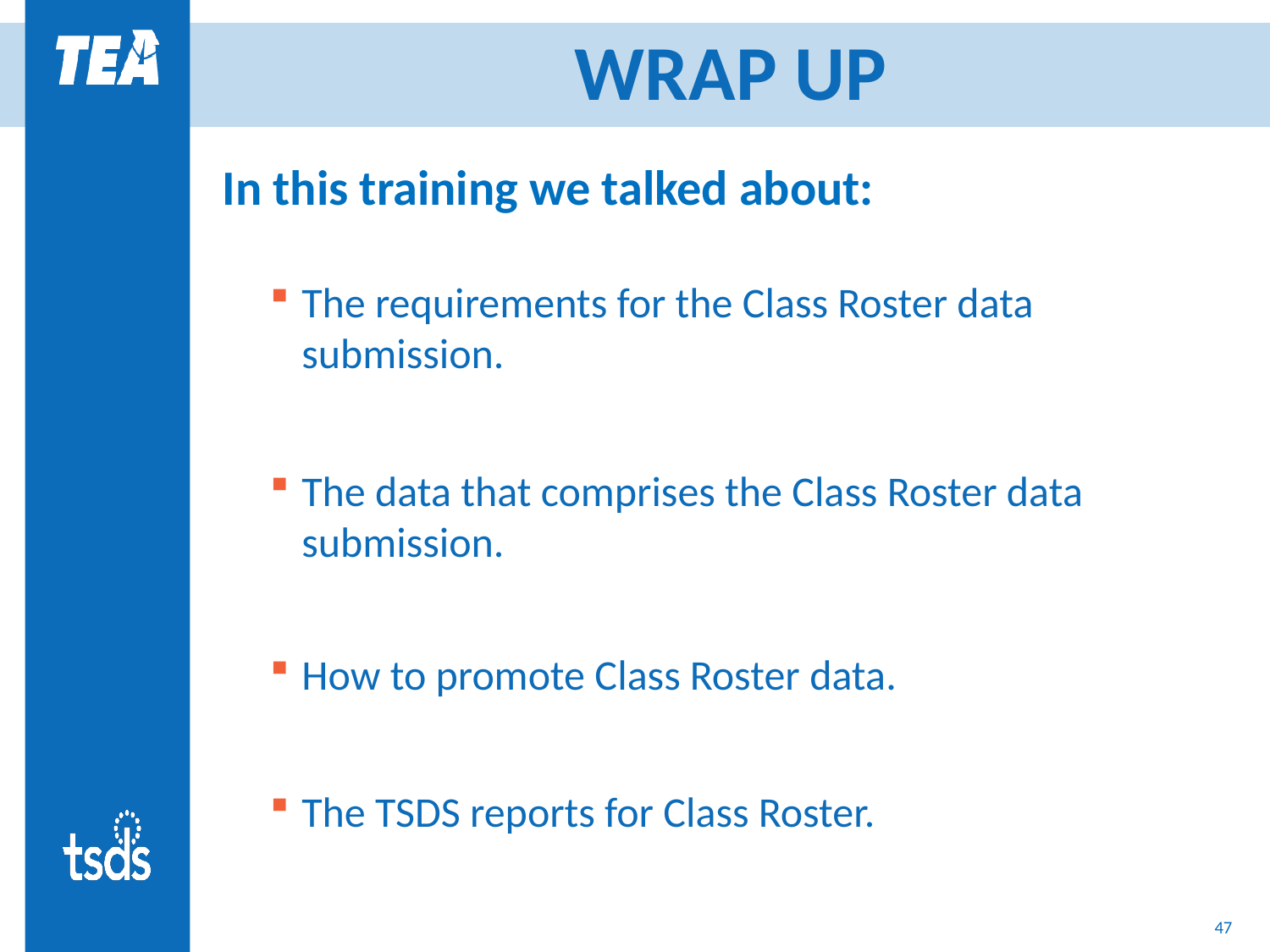

# WRAP UP
In this training we talked about:

The requirements for the Class Roster data submission.

The data that comprises the Class Roster data submission.  ​

How to promote Class Roster data.

The TSDS reports for Class Roster.

47